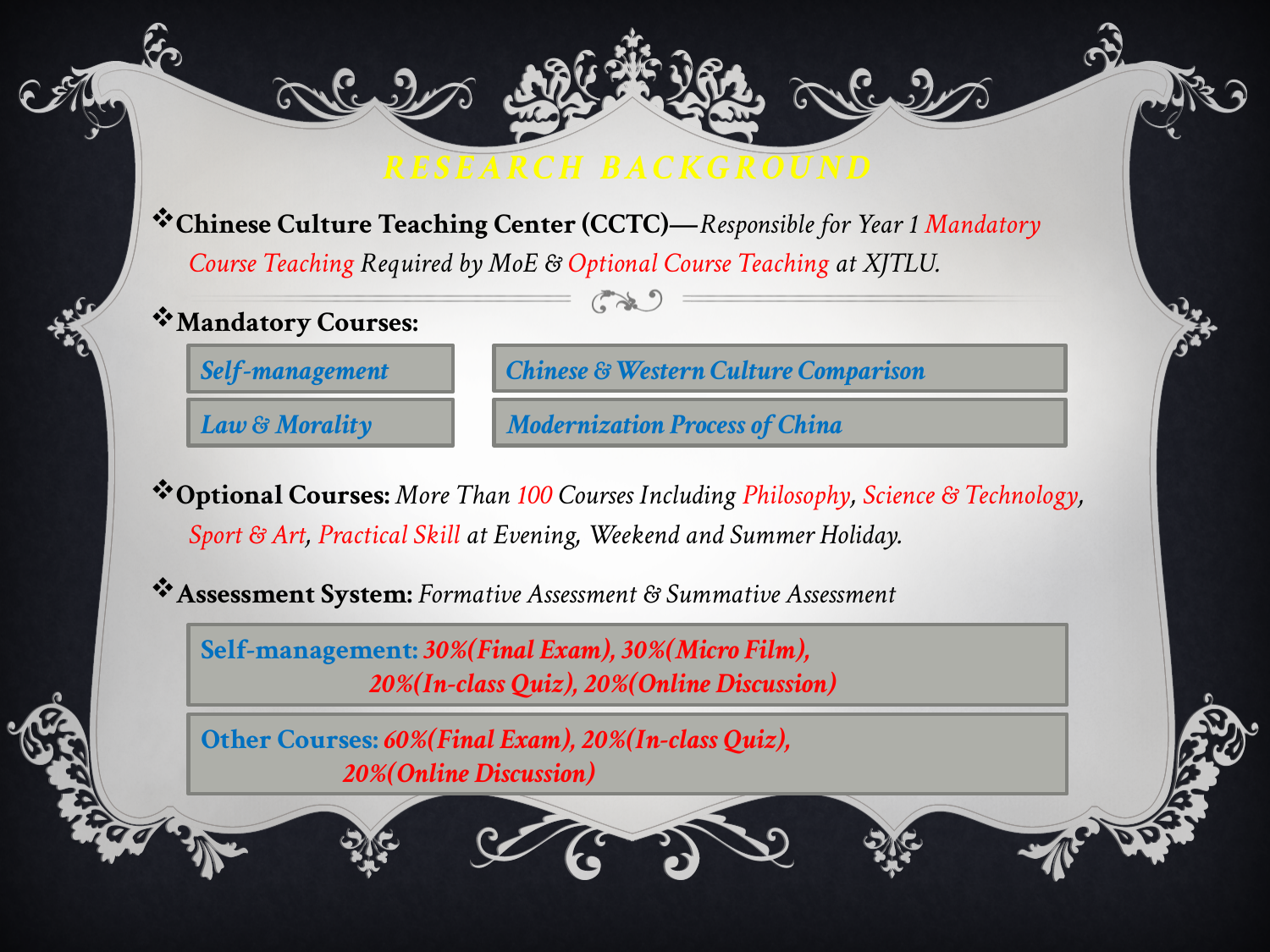

# Research Background
Chinese Culture Teaching Center (CCTC)—Responsible for Year 1 Mandatory
      Course Teaching Required by MoE & Optional Course Teaching at XJTLU.

Mandatory Courses:

Optional Courses: More Than 100 Courses Including Philosophy, Science & Technology,
      Sport & Art, Practical Skill at Evening, Weekend and Summer Holiday.

Assessment System: Formative Assessment & Summative Assessment

Chinese & Western Culture Comparison
Self-management
Law & Morality
Modernization Process of China
Self-management: 30%(Final Exam), 30%(Micro Film),
                                20%(In-class Quiz), 20%(Online Discussion)
Other Courses: 60%(Final Exam), 20%(In-class Quiz),
                           20%(Online Discussion)